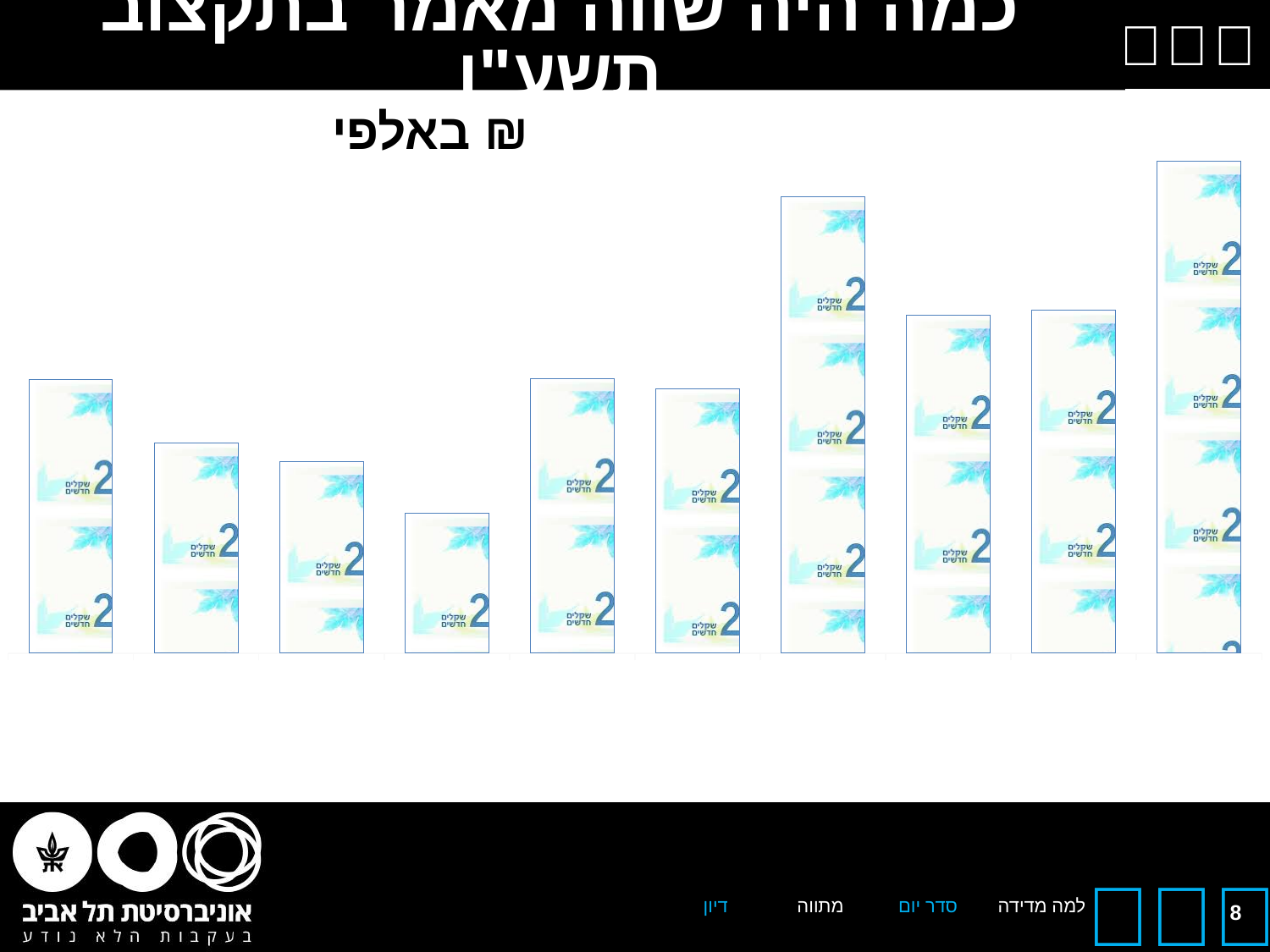

# כמה היה שווה מאמר בתקצוב תשע"ו

### Chart

| Category | הכנסה לפרסום (א' ₪) |
|---|---|
| מדעי הרוח | 269.896 |
| חינוך | 188.261 |
| חברה, עסקים וניהול | 185.226 |
| משפטים | 250.151 |
| רפואה ועזר רפואי | 145.083 |
| מתמטיקה, סטטיסטיקה ומחשב | 150.668 |
| פיסיקליים | 76.74 |
| ביולוגיים, חקלאות | 105.065 |
| הנדסה ואדריכלות | 115.302 |
| סה"כ | 149.829 |
באלפי ₪